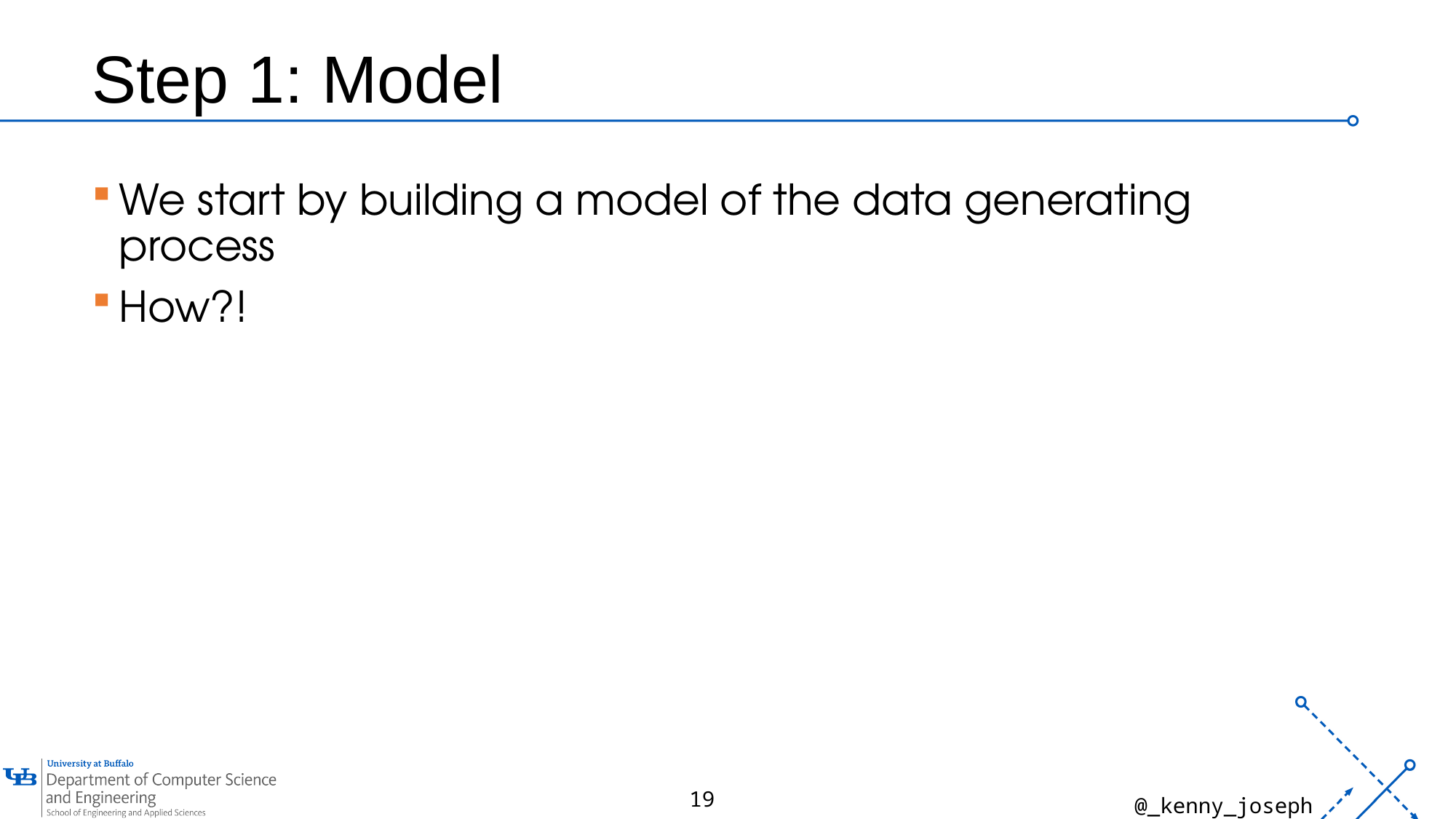

# Step 1: Model
We start by building a model of the data generating process
How?!
19